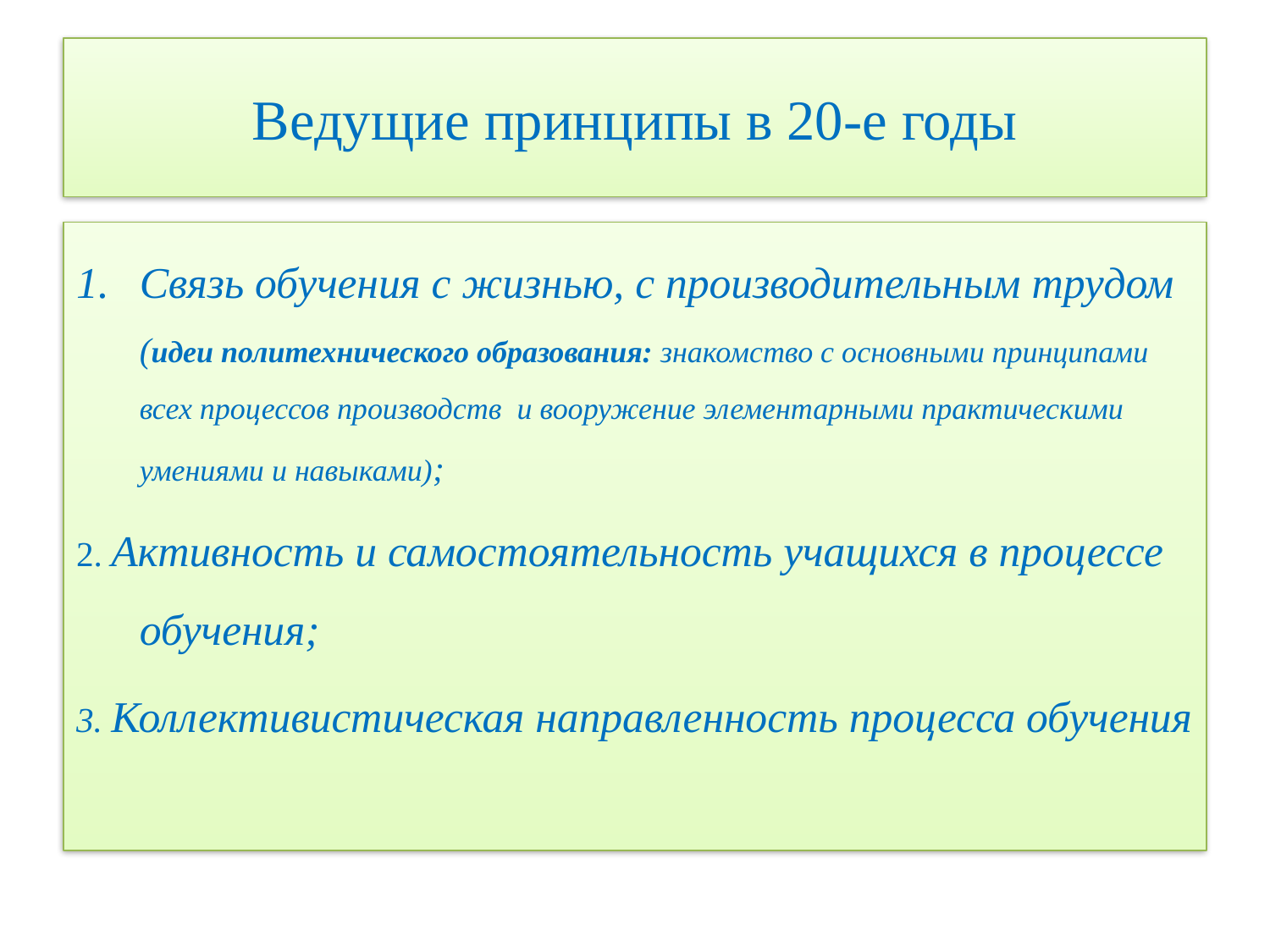

# Ведущие принципы в 20-е годы
Связь обучения с жизнью, с производительным трудом (идеи политехнического образования: знакомство с основными принципами всех процессов производств  и вооружение элементарными практическими умениями и навыками);
2. Активность и самостоятельность учащихся в процессе обучения;
3. Коллективистическая направленность процесса обучения